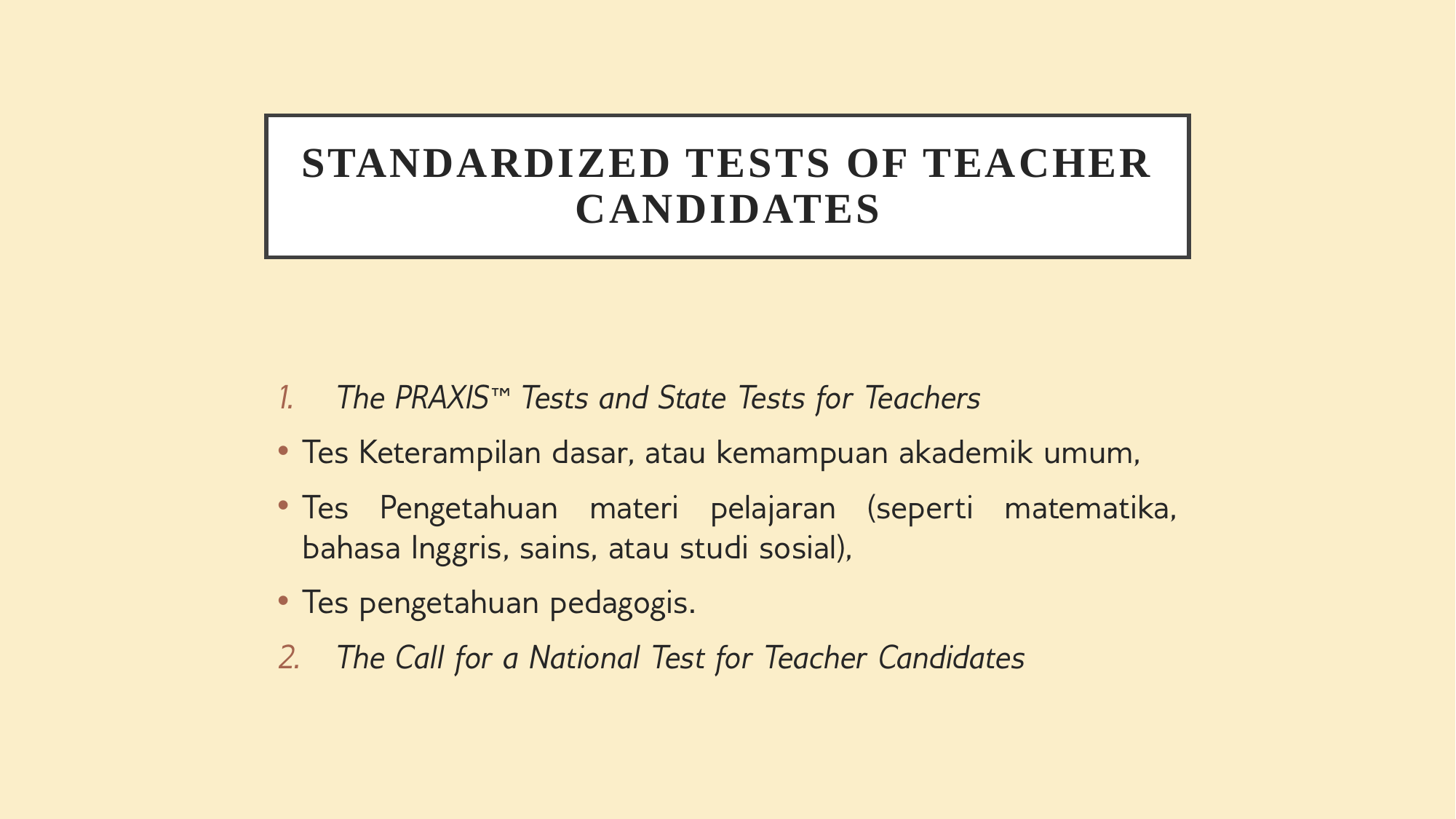

# Standardized Tests Of Teacher Candidates

The PRAXIS™ Tests and State Tests for Teachers
Tes Keterampilan dasar, atau kemampuan akademik umum,
Tes Pengetahuan materi pelajaran (seperti matematika, bahasa Inggris, sains, atau studi sosial),
Tes pengetahuan pedagogis.
The Call for a National Test for Teacher Candidates